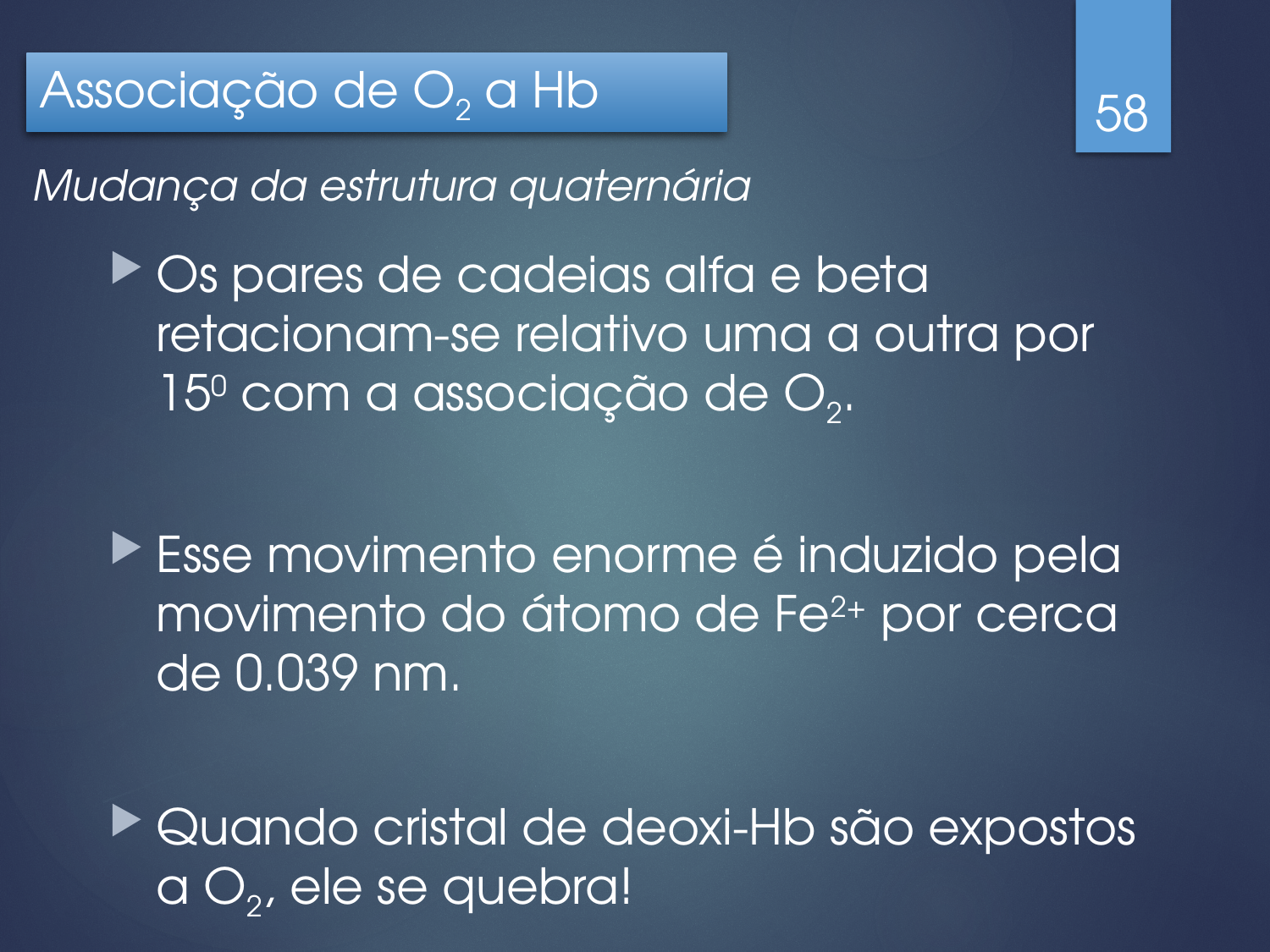

58
Associação de O2 a Hb
Mudança da estrutura quaternária
Os pares de cadeias alfa e beta retacionam-se relativo uma a outra por 150 com a associação de O2.

Esse movimento enorme é induzido pela movimento do átomo de Fe2+ por cerca de 0.039 nm.

Quando cristal de deoxi-Hb são expostos a O2, ele se quebra!